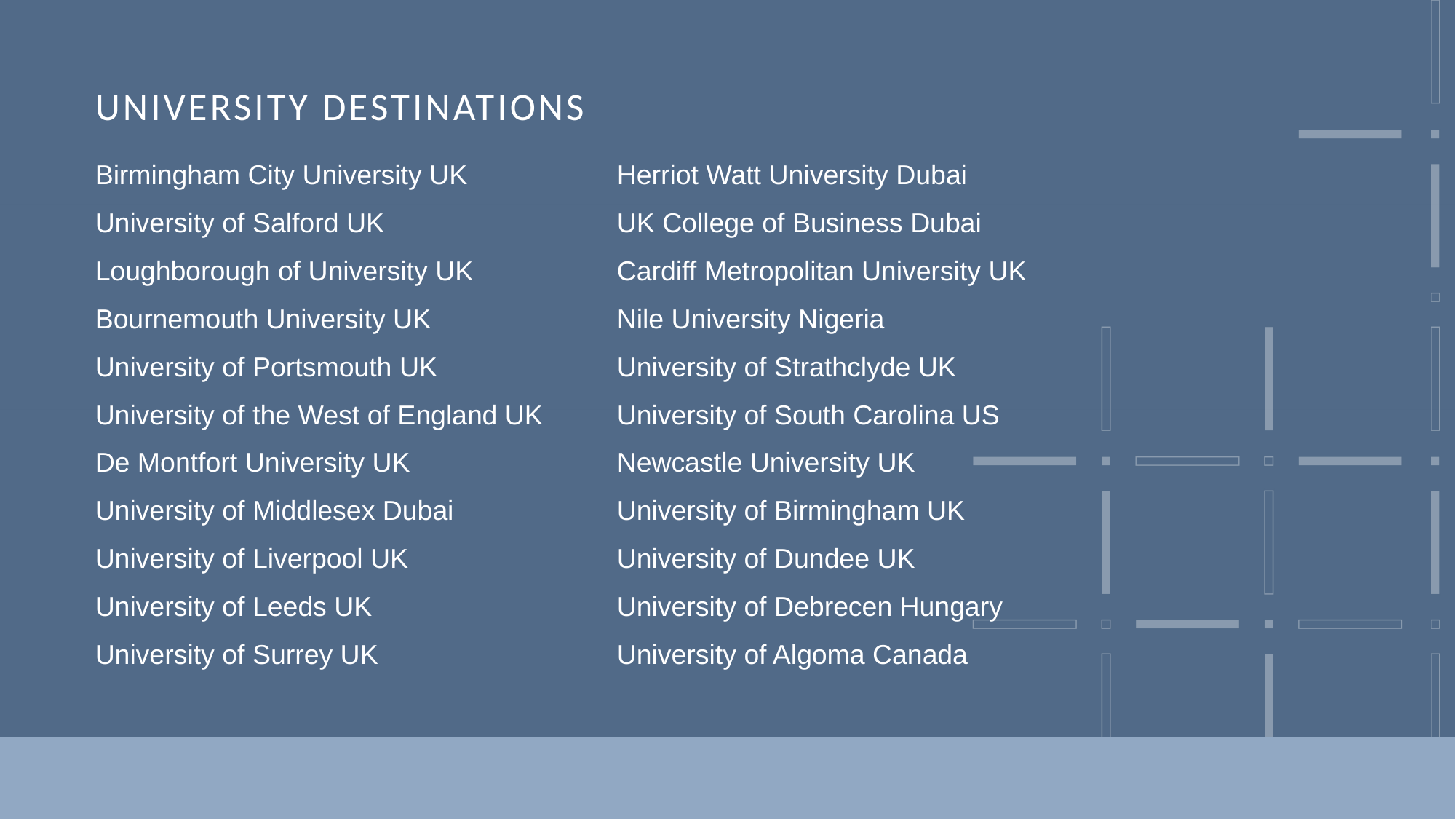

UNIVERSITY DESTINATIONS
Birmingham City University UK
University of Salford UK
Loughborough of University UK
Bournemouth University UK
University of Portsmouth UK
University of the West of England UK
De Montfort University UK
University of Middlesex Dubai
University of Liverpool UK
University of Leeds UK
University of Surrey UK
Herriot Watt University Dubai
UK College of Business Dubai
Cardiff Metropolitan University UK
Nile University Nigeria
University of Strathclyde UK
University of South Carolina US
Newcastle University UK
University of Birmingham UK
University of Dundee UK
University of Debrecen Hungary
University of Algoma Canada